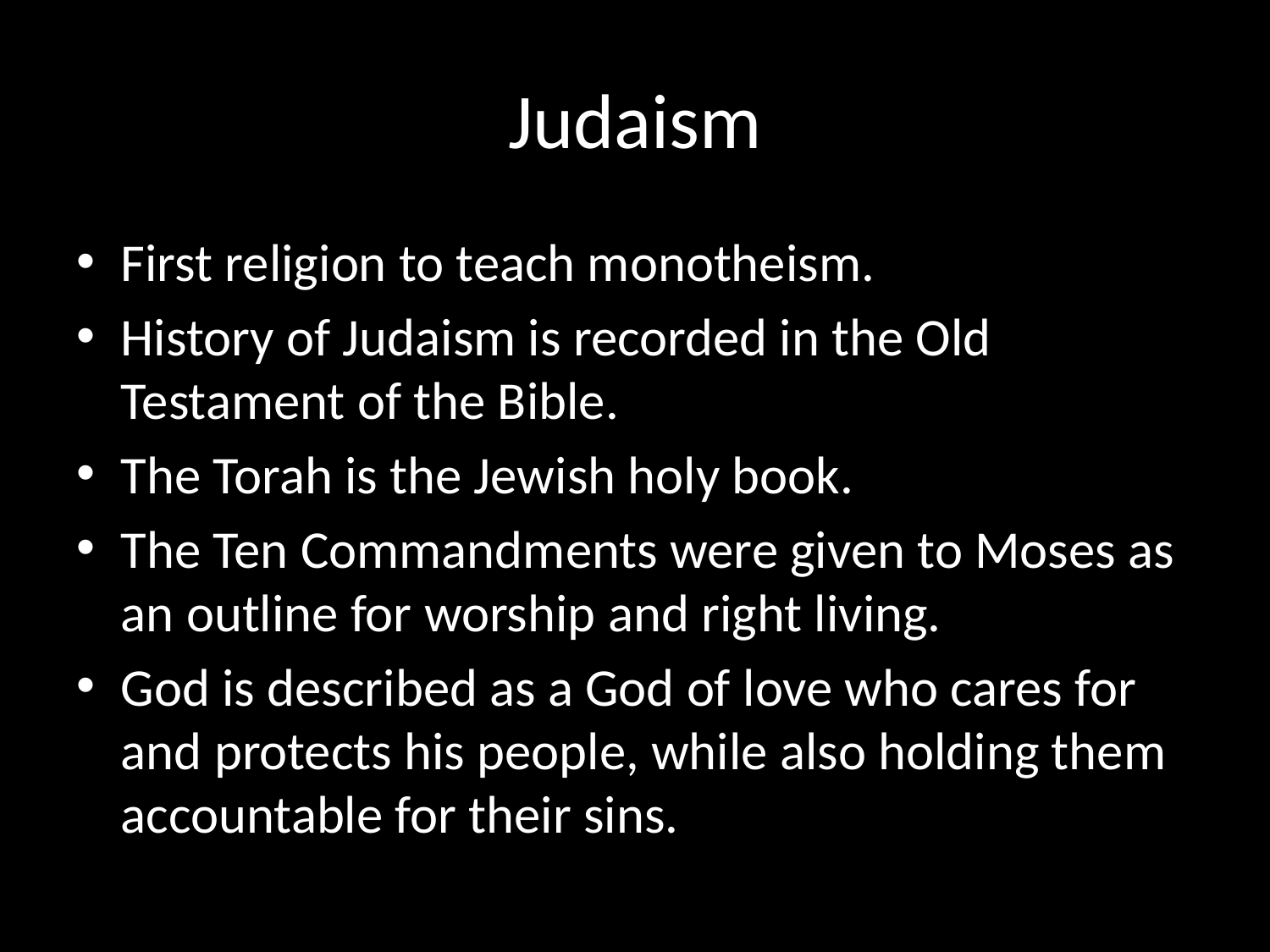

# Judaism
First religion to teach monotheism.
History of Judaism is recorded in the Old Testament of the Bible.
The Torah is the Jewish holy book.
The Ten Commandments were given to Moses as an outline for worship and right living.
God is described as a God of love who cares for and protects his people, while also holding them accountable for their sins.